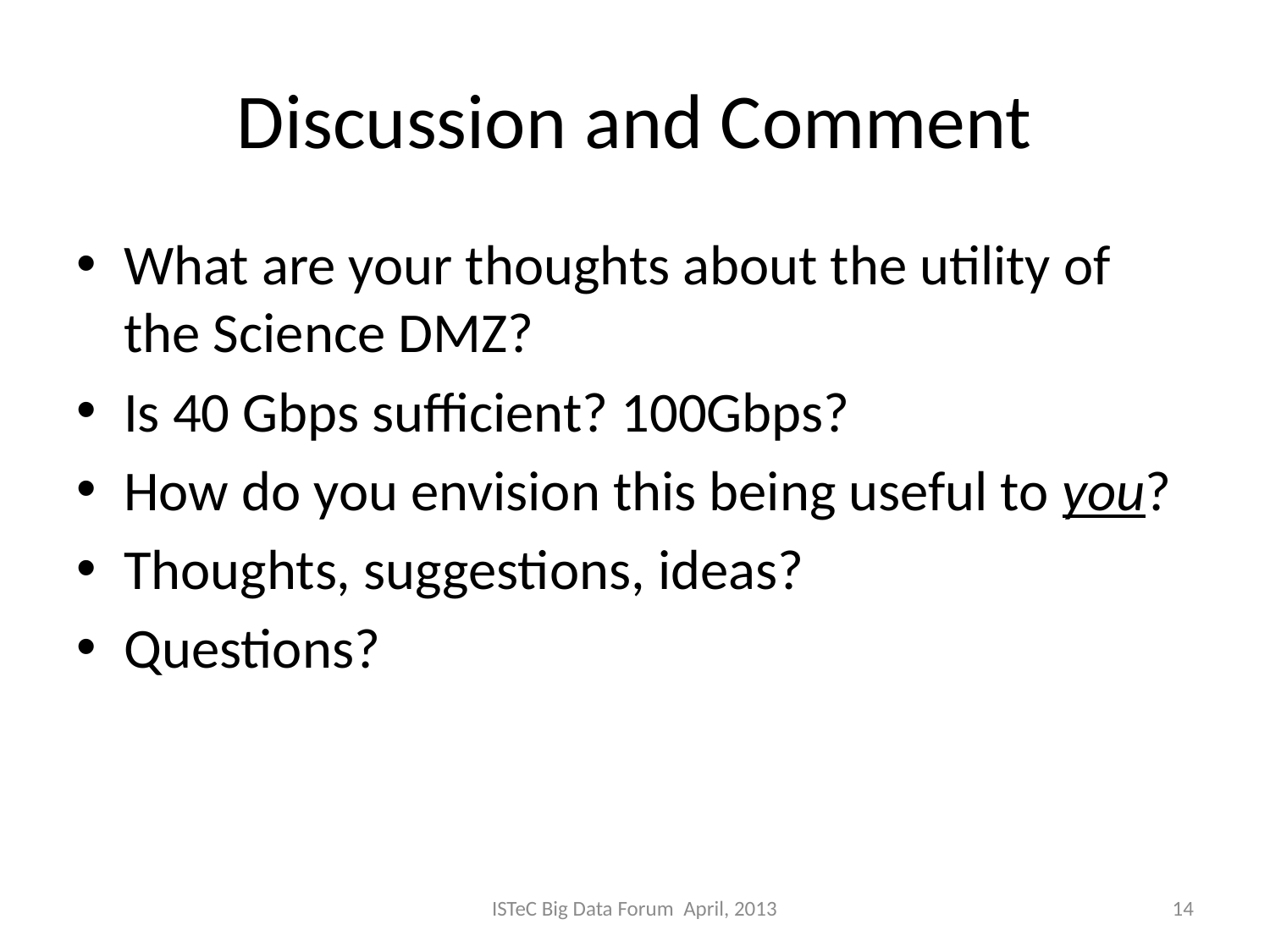

# Discussion and Comment
What are your thoughts about the utility of the Science DMZ?
Is 40 Gbps sufficient? 100Gbps?
How do you envision this being useful to you?
Thoughts, suggestions, ideas?
Questions?
ISTeC Big Data Forum  April, 2013
14